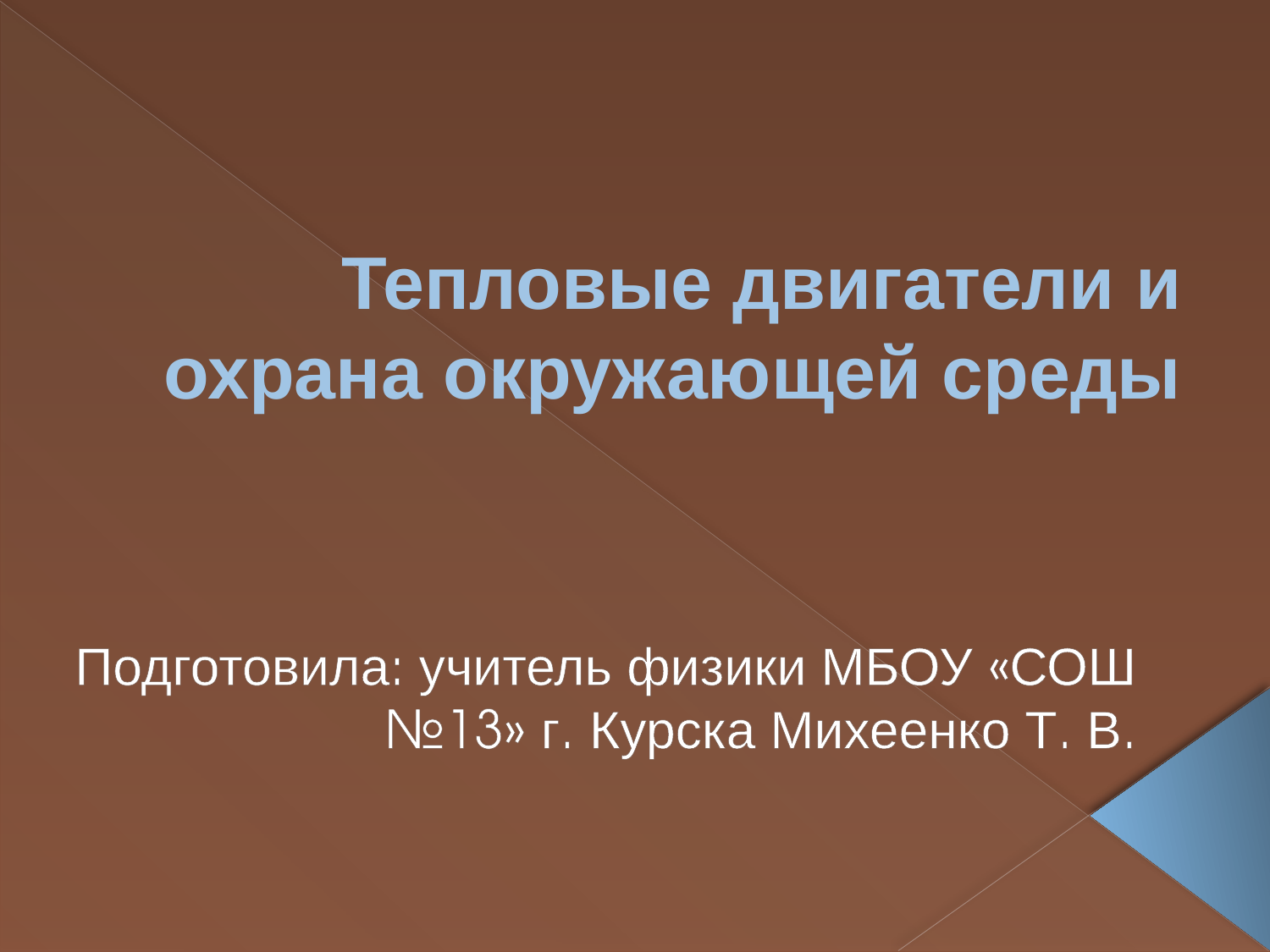

# Тепловые двигатели и охрана окружающей среды
Подготовила: учитель физики МБОУ «СОШ №13» г. Курска Михеенко Т. В.